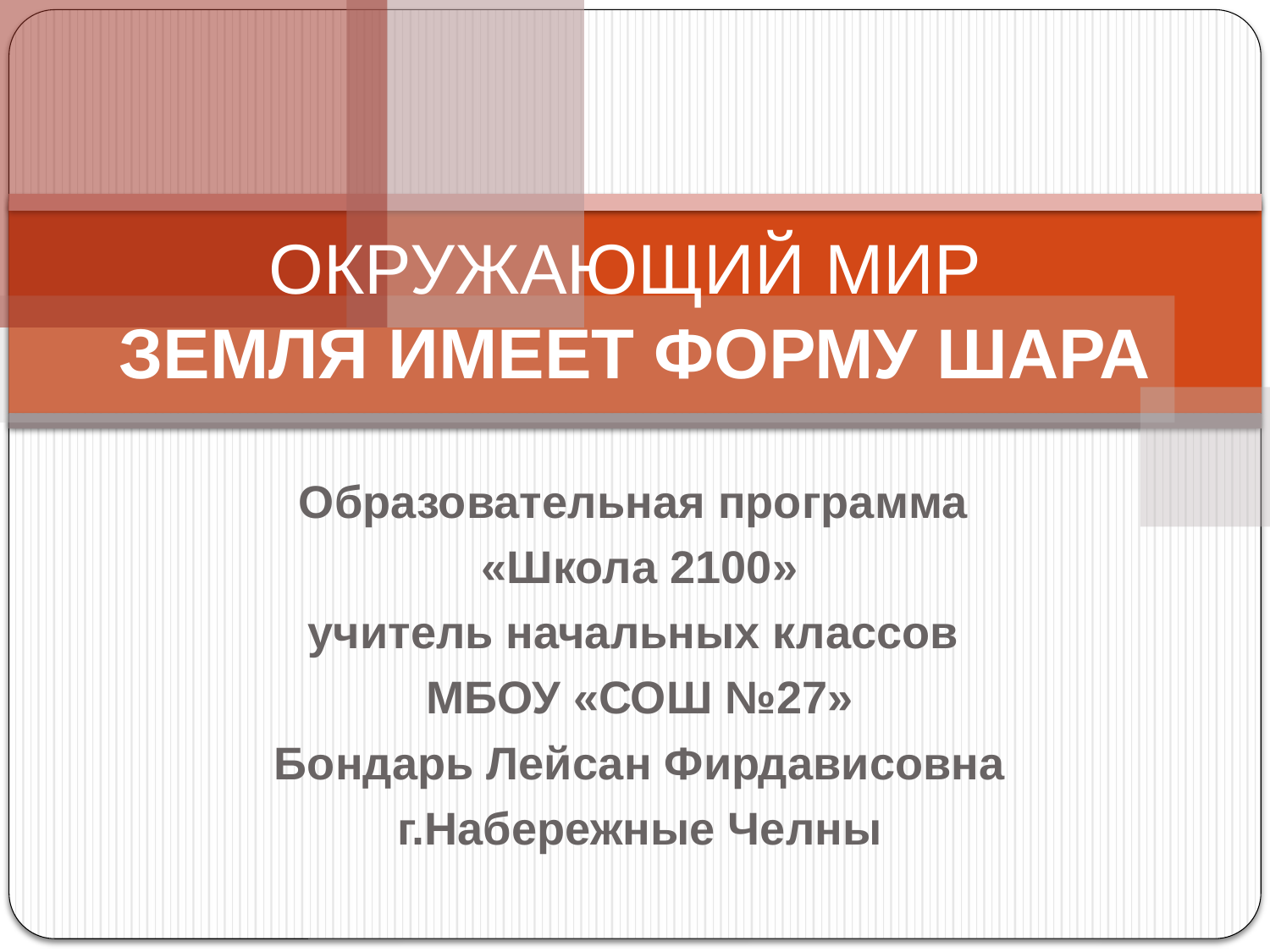

# ОКРУЖАЮЩИЙ МИР ЗЕМЛЯ ИМЕЕТ ФОРМУ ШАРА
Образовательная программа
«Школа 2100»
учитель начальных классов
МБОУ «СОШ №27»
Бондарь Лейсан Фирдависовна
г.Набережные Челны